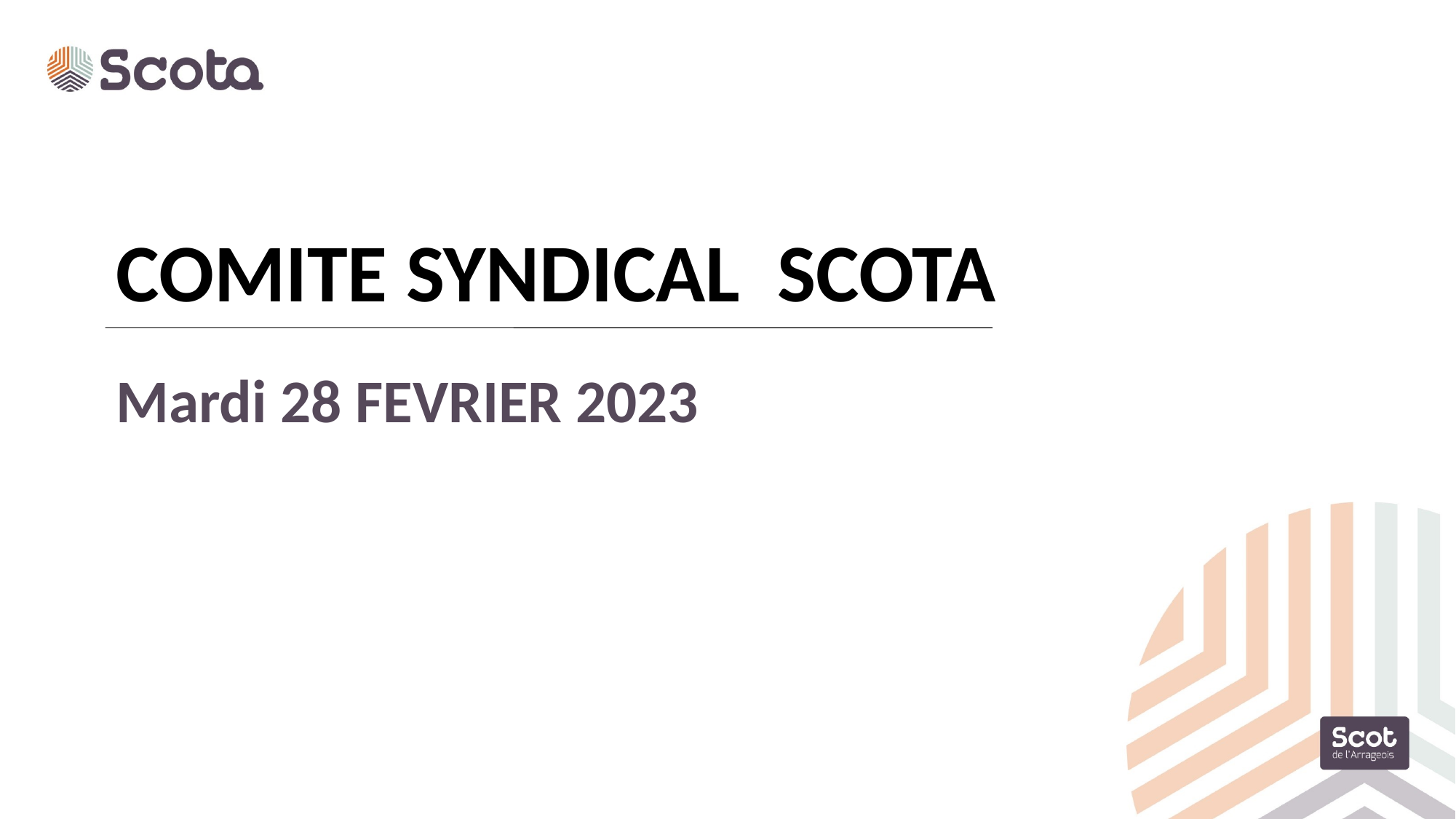

COMITE SYNDICAL  SCOTA

Mardi 28 FEVRIER 2023